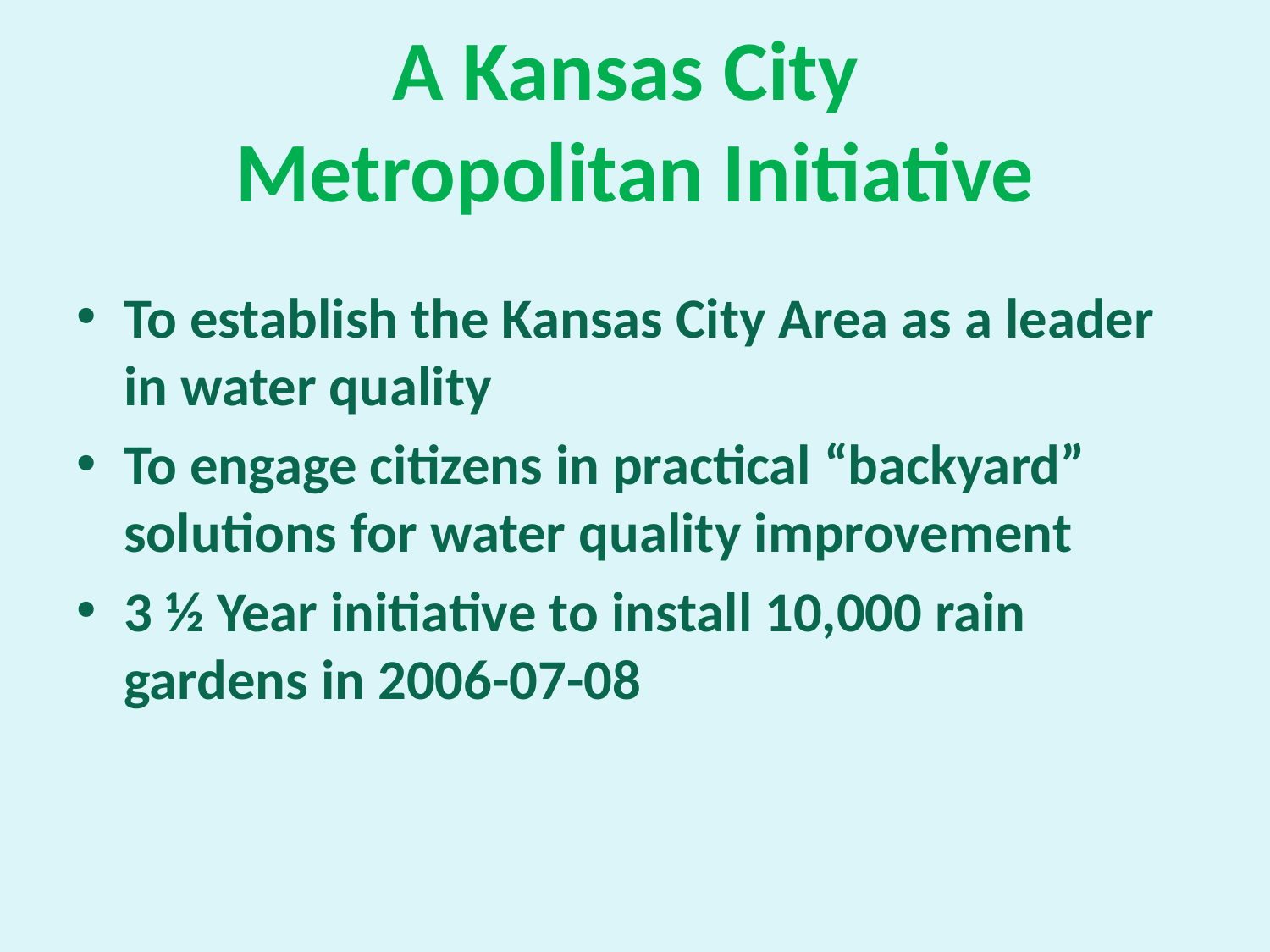

# A Kansas City Metropolitan Initiative
To establish the Kansas City Area as a leader in water quality
To engage citizens in practical “backyard” solutions for water quality improvement
3 ½ Year initiative to install 10,000 rain gardens in 2006-07-08